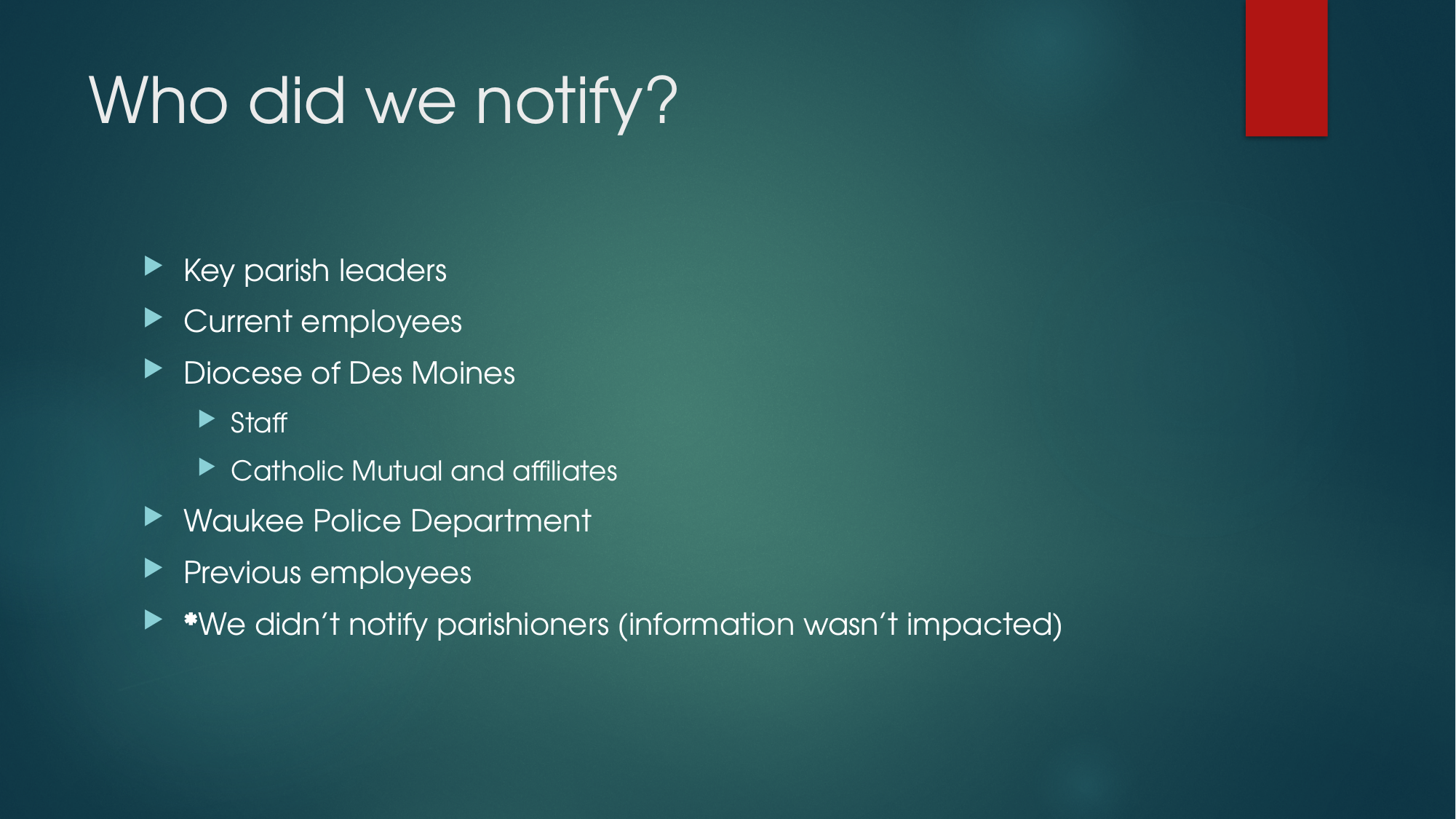

# Who did we notify?
Key parish leaders
Current employees
Diocese of Des Moines
Staff
Catholic Mutual and affiliates
Waukee Police Department
Previous employees
*We didn’t notify parishioners (information wasn’t impacted)